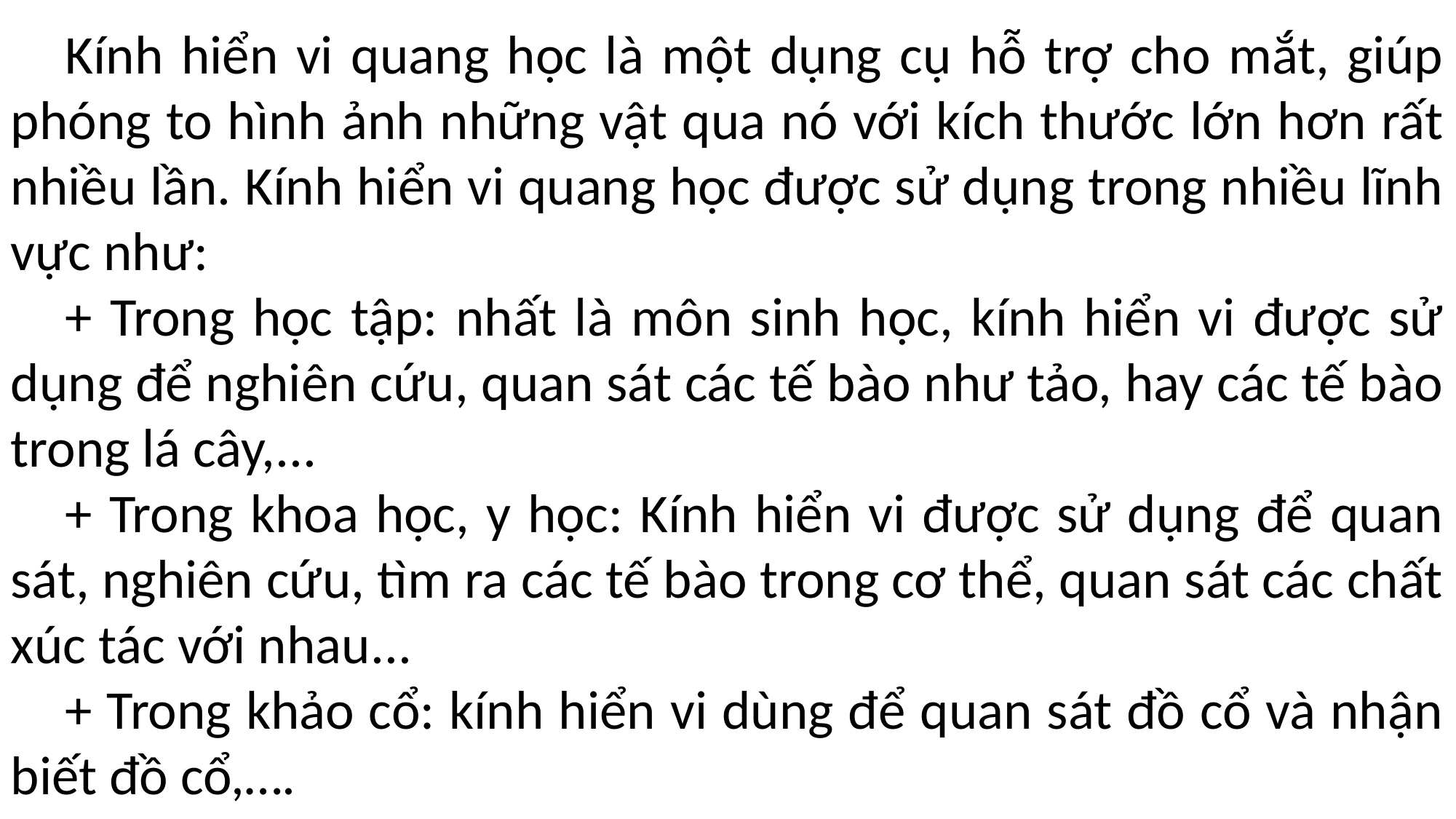

Kính hiển vi quang học là một dụng cụ hỗ trợ cho mắt, giúp phóng to hình ảnh những vật qua nó với kích thước lớn hơn rất nhiều lần. Kính hiển vi quang học được sử dụng trong nhiều lĩnh vực như:
+ Trong học tập: nhất là môn sinh học, kính hiển vi được sử dụng để nghiên cứu, quan sát các tế bào như tảo, hay các tế bào trong lá cây,...
+ Trong khoa học, y học: Kính hiển vi được sử dụng để quan sát, nghiên cứu, tìm ra các tế bào trong cơ thể, quan sát các chất xúc tác với nhau...
+ Trong khảo cổ: kính hiển vi dùng để quan sát đồ cổ và nhận biết đồ cổ,….